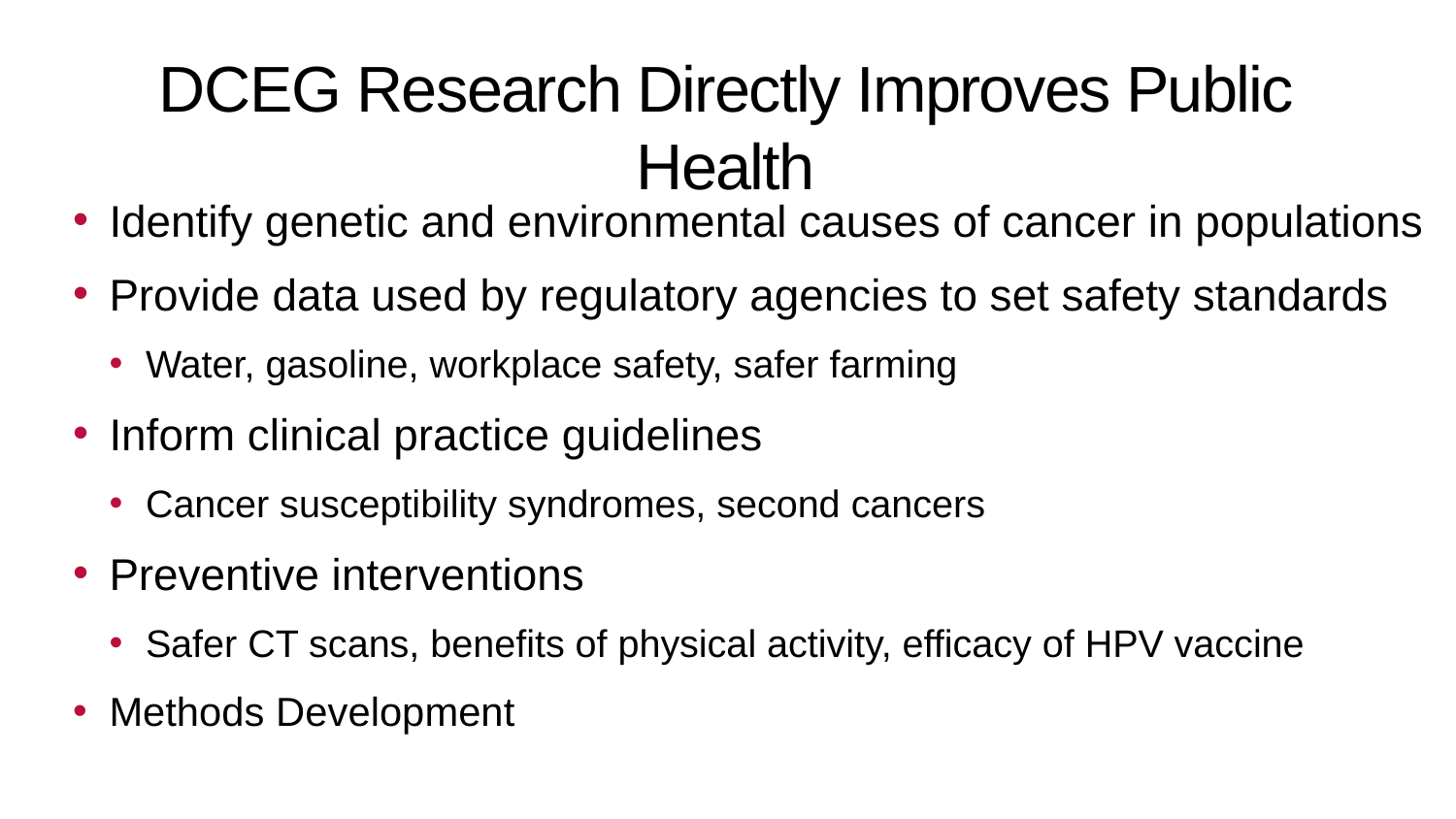

DCEG Research Directly Improves Public Health
Identify genetic and environmental causes of cancer in populations
Provide data used by regulatory agencies to set safety standards
Water, gasoline, workplace safety, safer farming
Inform clinical practice guidelines
Cancer susceptibility syndromes, second cancers
Preventive interventions
Safer CT scans, benefits of physical activity, efficacy of HPV vaccine
Methods Development